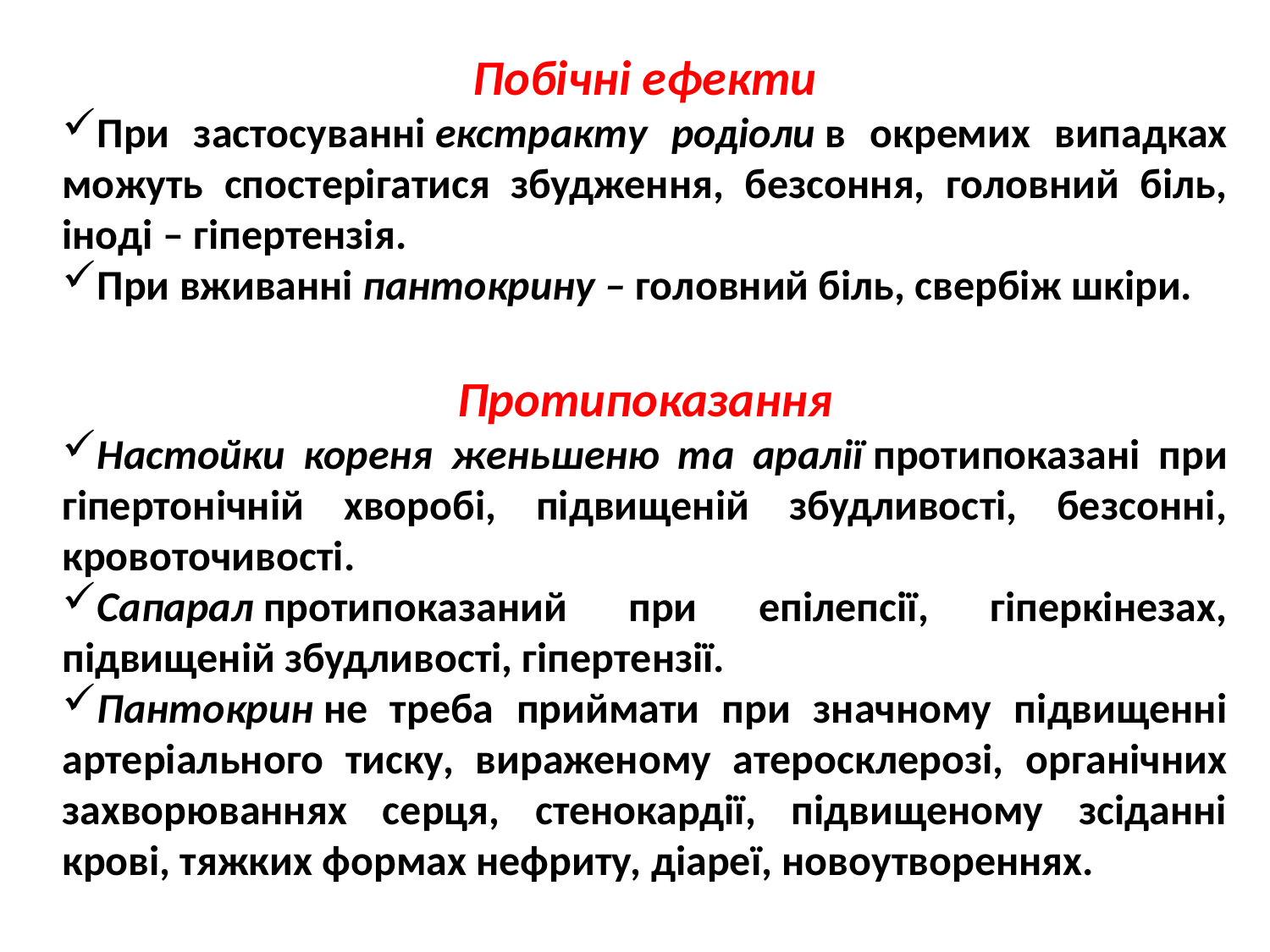

Побічні ефекти
При застосуванні екстракту родіоли в окремих випадках можуть спостерігатися збудження, безсоння, головний біль, іноді – гіпертензія.
При вживанні пантокрину – головний біль, свербіж шкіри.

Протипоказання
Настойки кореня женьшеню та аралії протипоказані при гіпертонічній хворобі, підвищеній збудливості, безсонні, кровоточивості.
Сапарал протипоказаний при епілепсії, гіперкінезах, підвищеній збудливості, гіпертензії.
Пантокрин не треба приймати при значному підвищенні артеріального тиску, вираженому атеросклерозі, органічних захворюваннях серця, стенокардії, підвищеному зсіданні крові, тяжких формах нефриту, діареї, новоутвореннях.